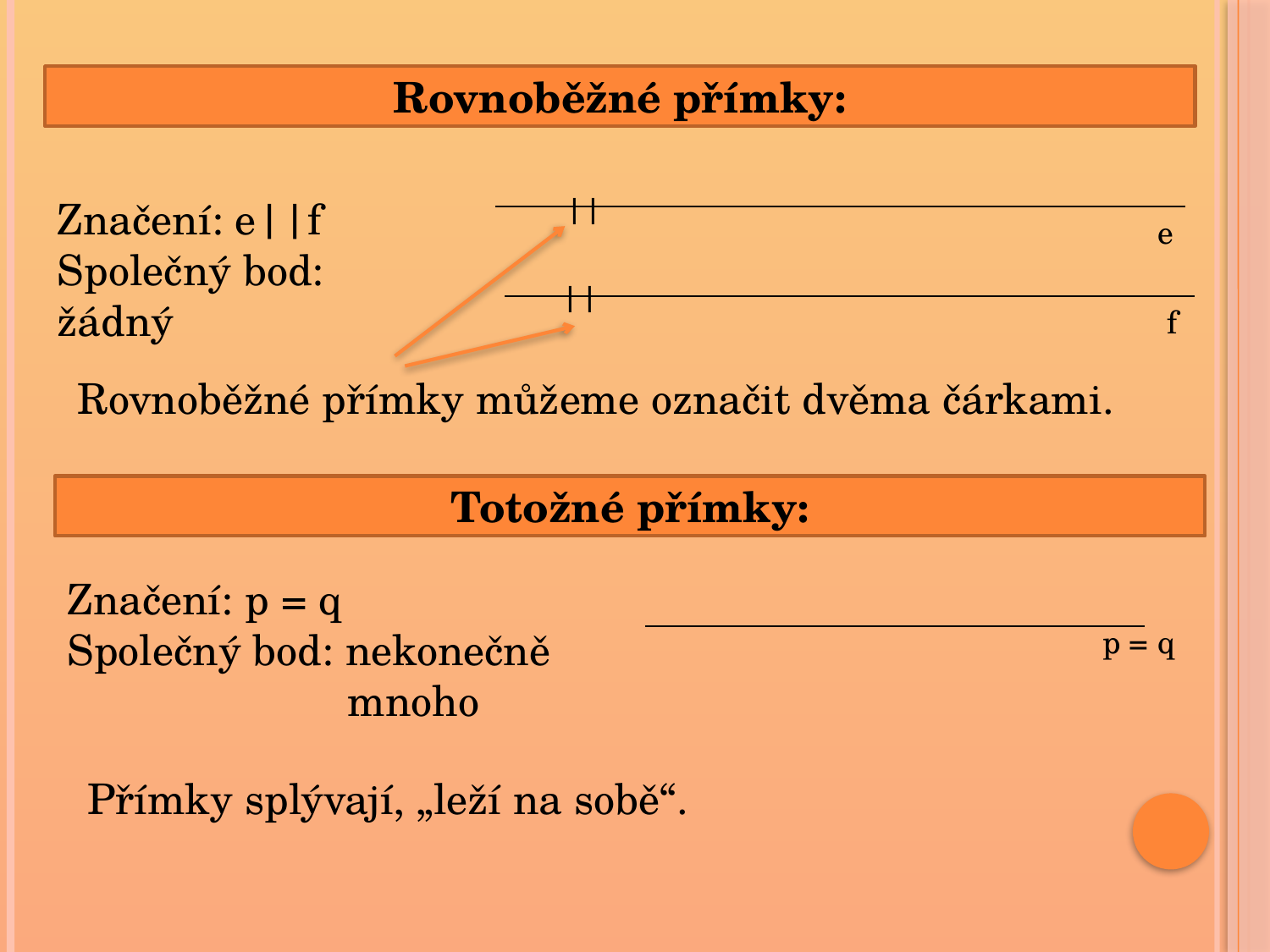

Rovnoběžné přímky:
||
Značení: e||f
Společný bod: žádný
e
||
f
Rovnoběžné přímky můžeme označit dvěma čárkami.
Totožné přímky:
Značení: p = q
Společný bod: nekonečně            	             mnoho
p = q
Přímky splývají, „leží na sobě“.